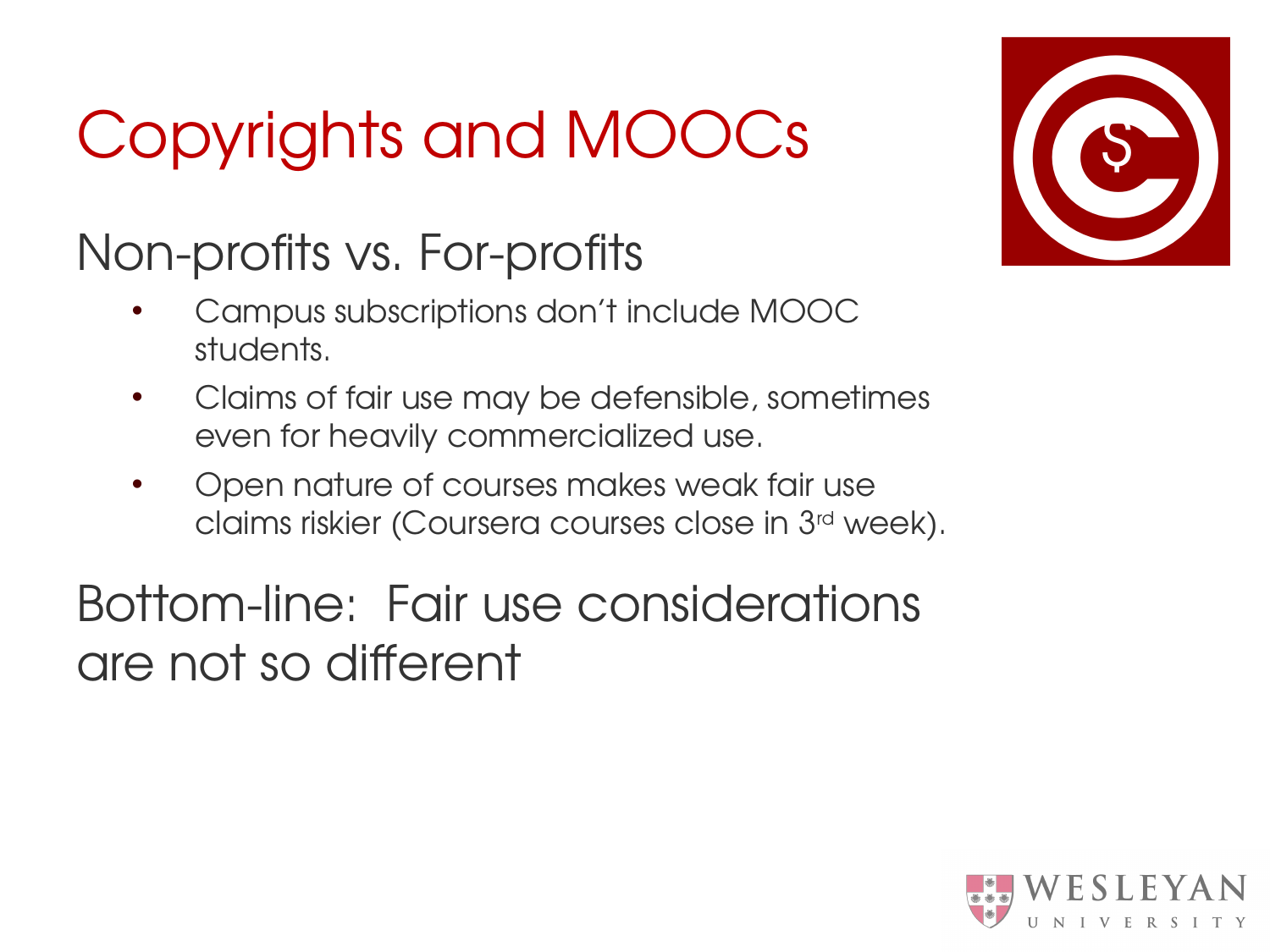

©
# Copyrights and MOOCs
$
Non-profits vs. For-profits
Campus subscriptions don’t include MOOC students.
Claims of fair use may be defensible, sometimes even for heavily commercialized use.
Open nature of courses makes weak fair use claims riskier (Coursera courses close in 3rd week).
Bottom-line:  Fair use considerations are not so different